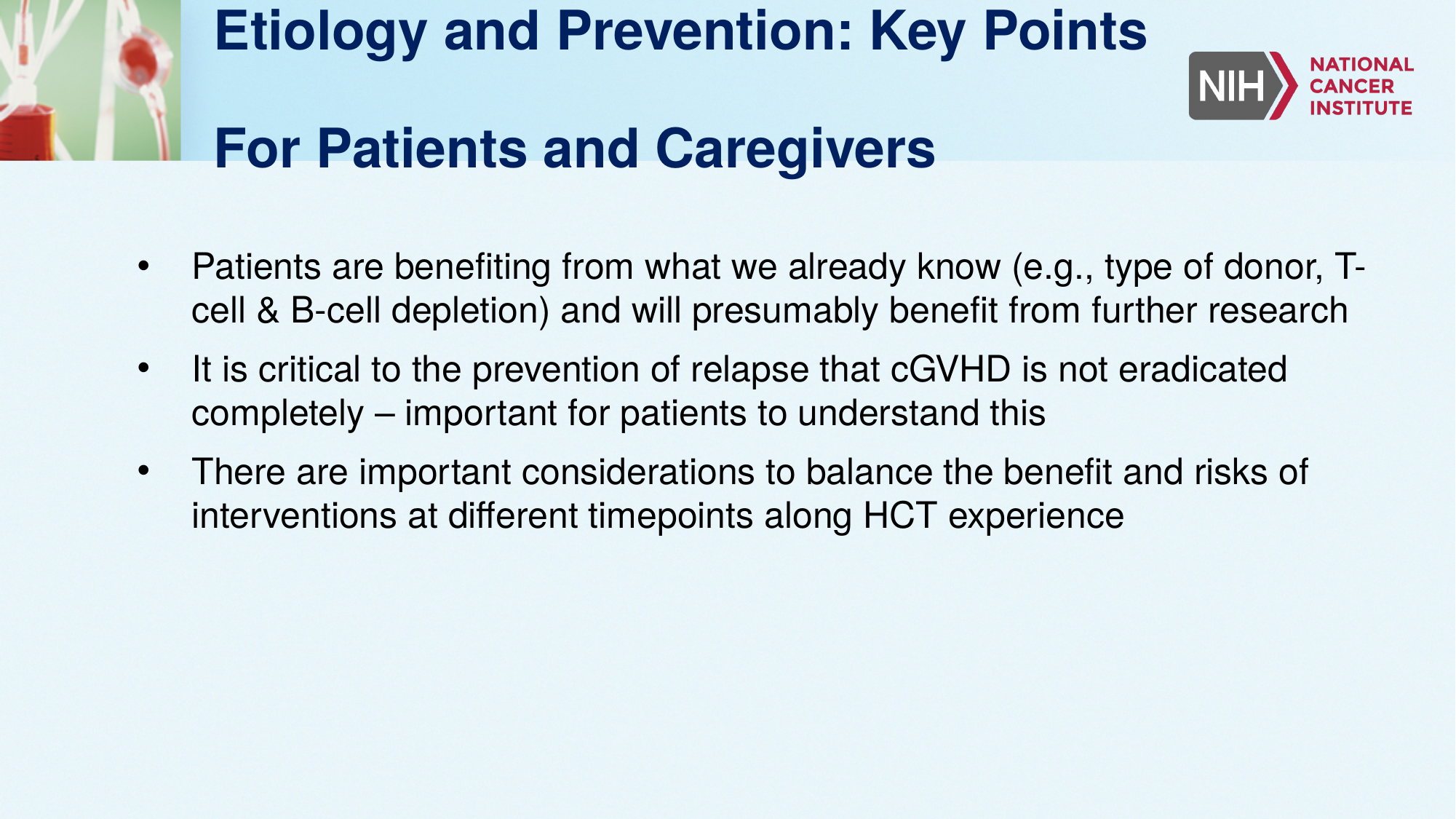

# Etiology and Prevention: Key Points For Patients and Caregivers
Patients are benefiting from what we already know (e.g., type of donor, T-cell & B-cell depletion) and will presumably benefit from further research
It is critical to the prevention of relapse that cGVHD is not eradicated completely – important for patients to understand this
There are important considerations to balance the benefit and risks of interventions at different timepoints along HCT experience